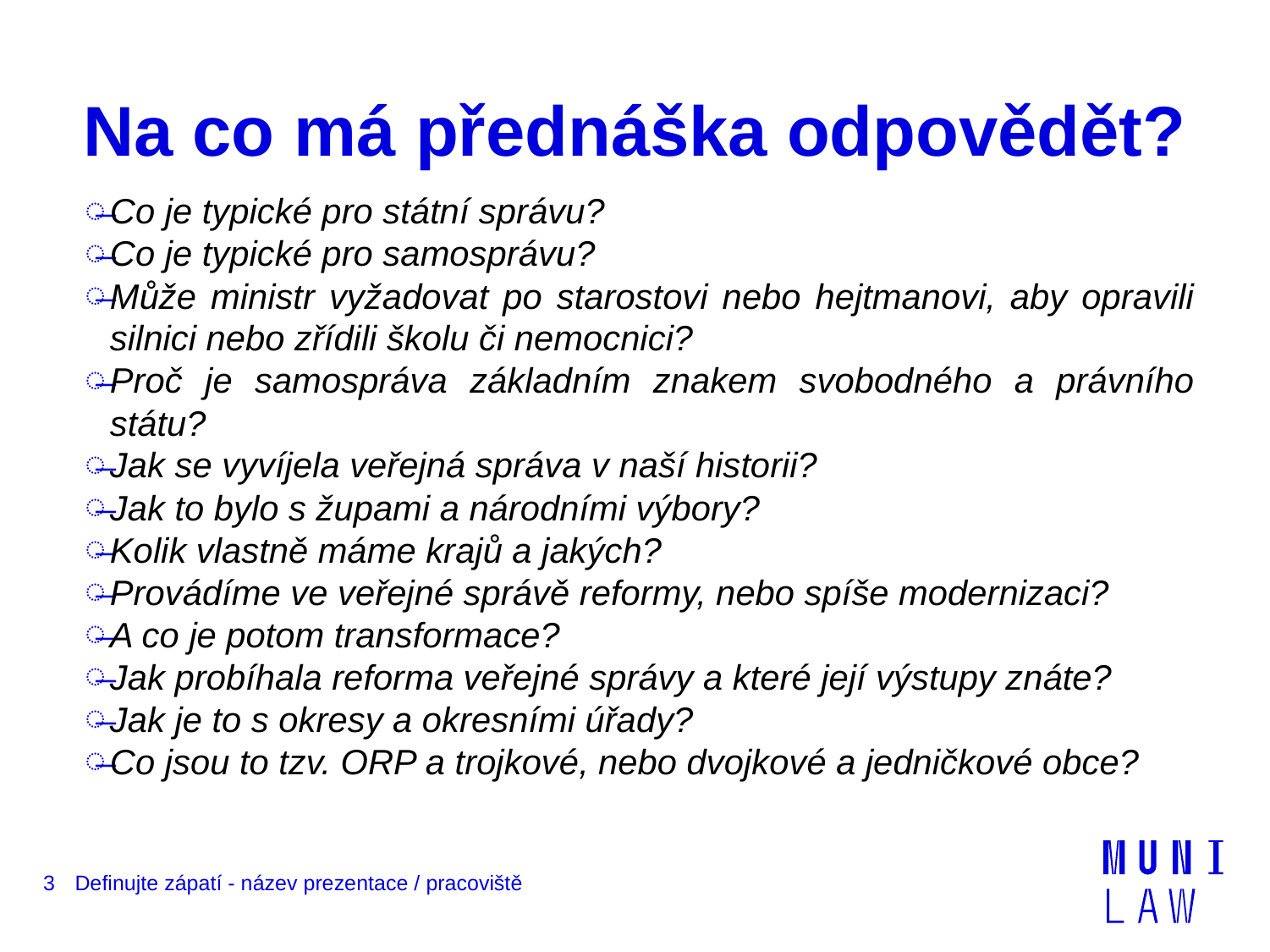

# Na co má přednáška odpovědět?
Co je typické pro státní správu?
Co je typické pro samosprávu?
Může ministr vyžadovat po starostovi nebo hejtmanovi, aby opravili silnici nebo zřídili školu či nemocnici?
Proč je samospráva základním znakem svobodného a právního státu?
Jak se vyvíjela veřejná správa v naší historii?
Jak to bylo s župami a národními výbory?
Kolik vlastně máme krajů a jakých?
Provádíme ve veřejné správě reformy, nebo spíše modernizaci?
A co je potom transformace?
Jak probíhala reforma veřejné správy a které její výstupy znáte?
Jak je to s okresy a okresními úřady?
Co jsou to tzv. ORP a trojkové, nebo dvojkové a jedničkové obce?

3
Definujte zápatí - název prezentace / pracoviště